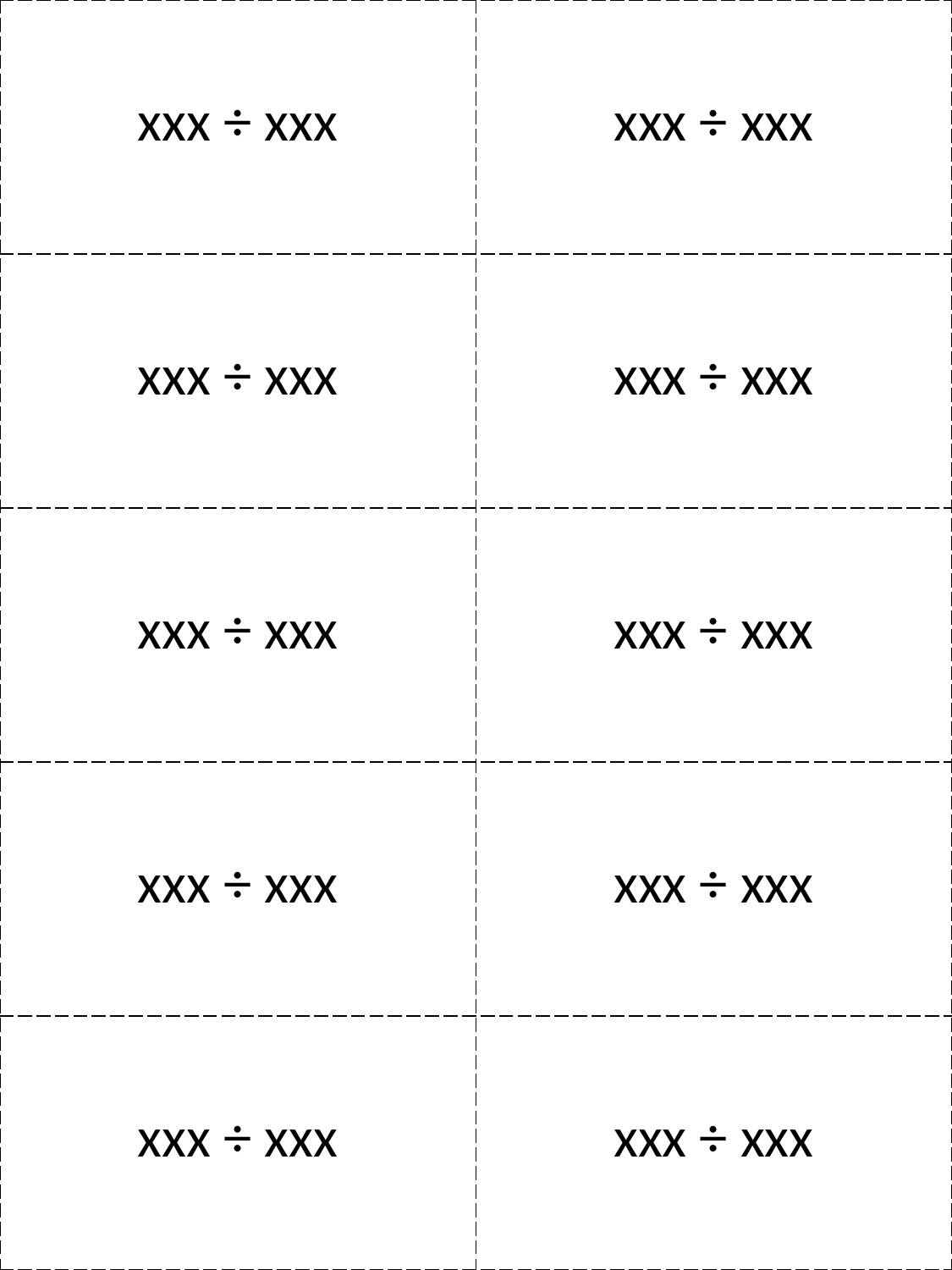

| xxx ÷ xxx | xxx ÷ xxx |
| --- | --- |
| xxx ÷ xxx | xxx ÷ xxx |
| xxx ÷ xxx | xxx ÷ xxx |
| xxx ÷ xxx | xxx ÷ xxx |
| xxx ÷ xxx | xxx ÷ xxx |